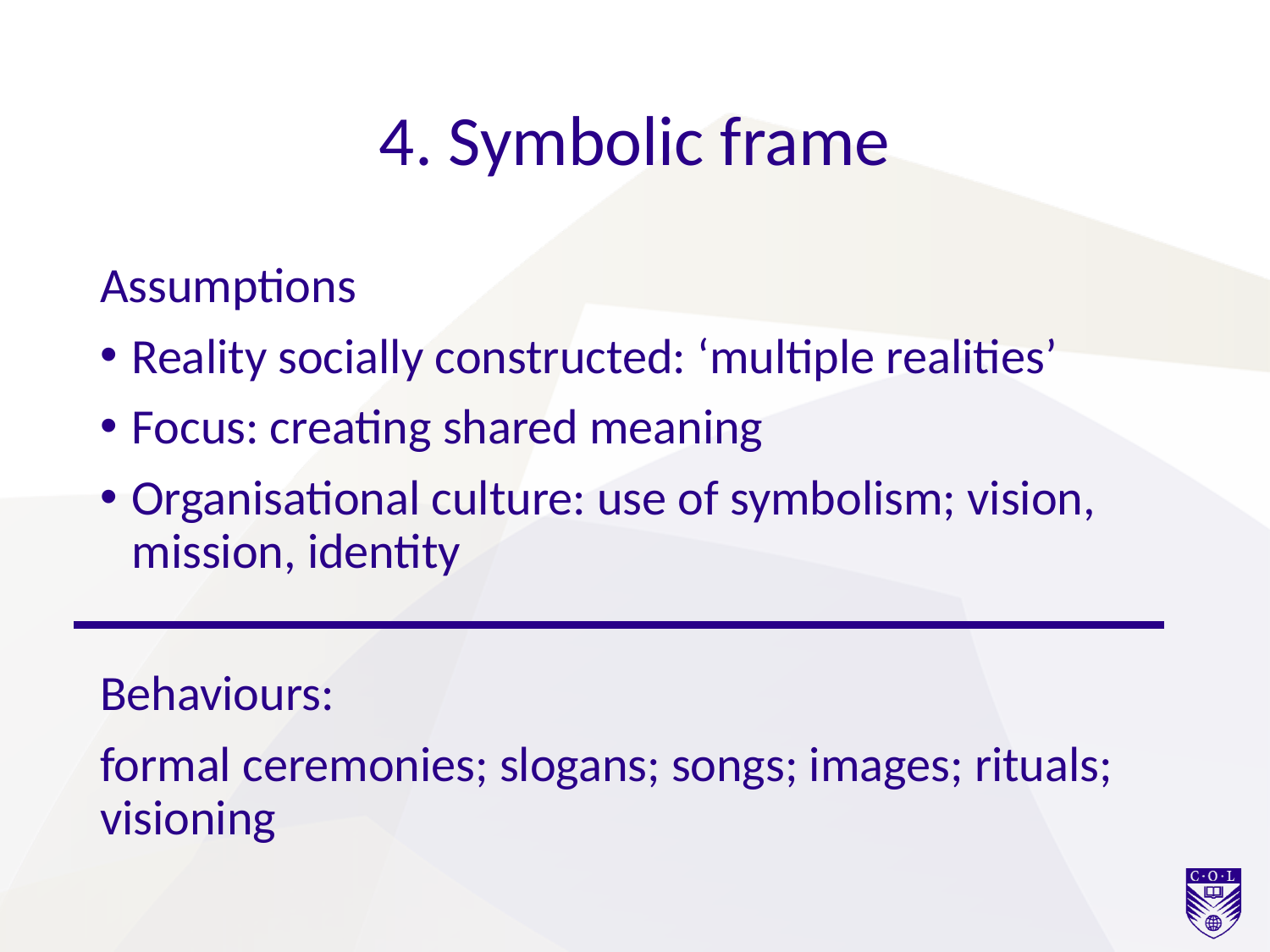

# 4. Symbolic frame
Assumptions
Reality socially constructed: ‘multiple realities’
Focus: creating shared meaning
Organisational culture: use of symbolism; vision, mission, identity

Behaviours:
formal ceremonies; slogans; songs; images; rituals; visioning